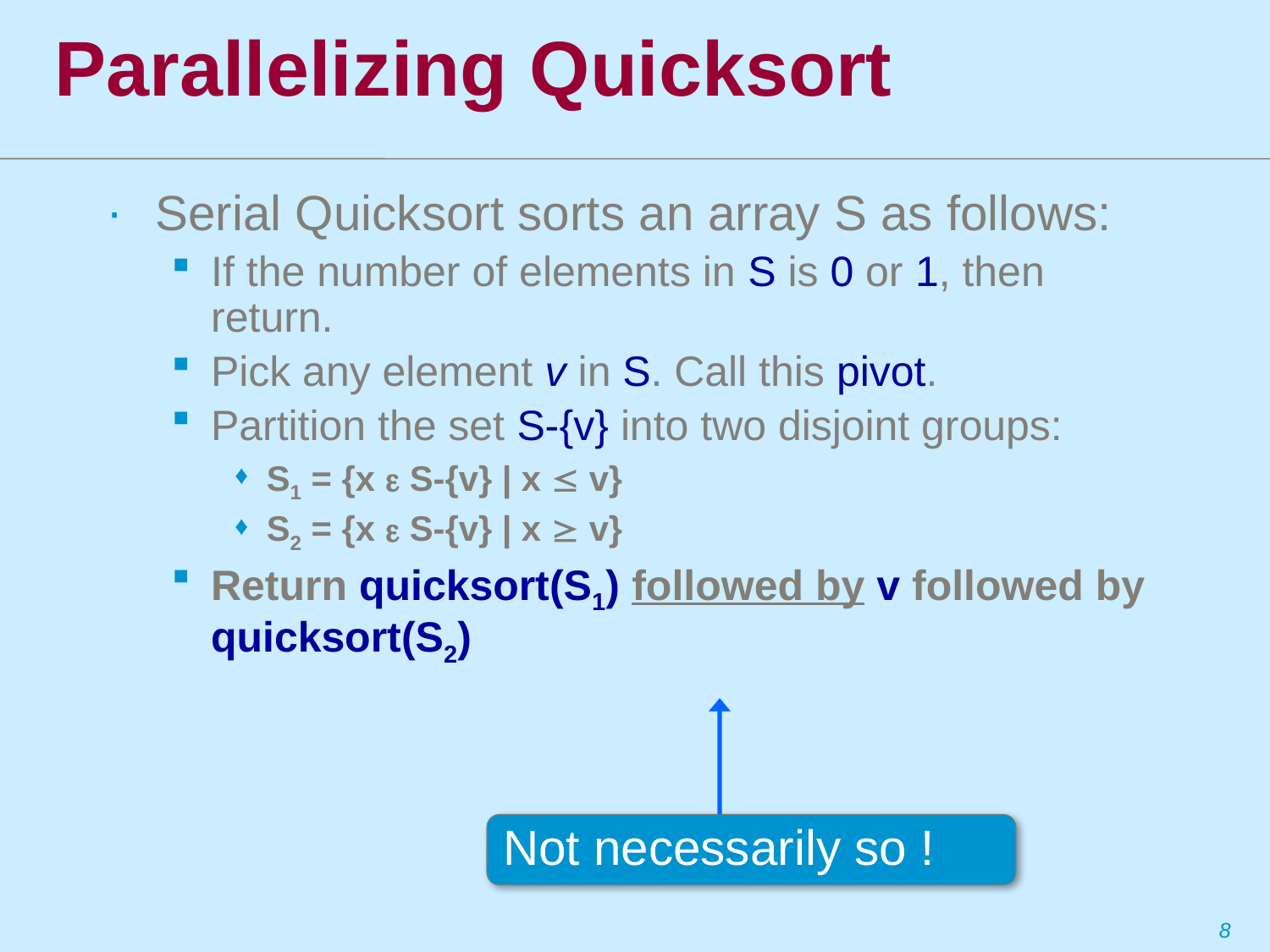

# Parallelizing Quicksort
Serial Quicksort sorts an array S as follows:
If the number of elements in S is 0 or 1, then return.
Pick any element v in S. Call this pivot.
Partition the set S-{v} into two disjoint groups:
S1 = {x ε S-{v} | x ≤ v}
S2 = {x ε S-{v} | x ≥ v}
Return quicksort(S1) followed by v followed by quicksort(S2)

Not necessarily so !